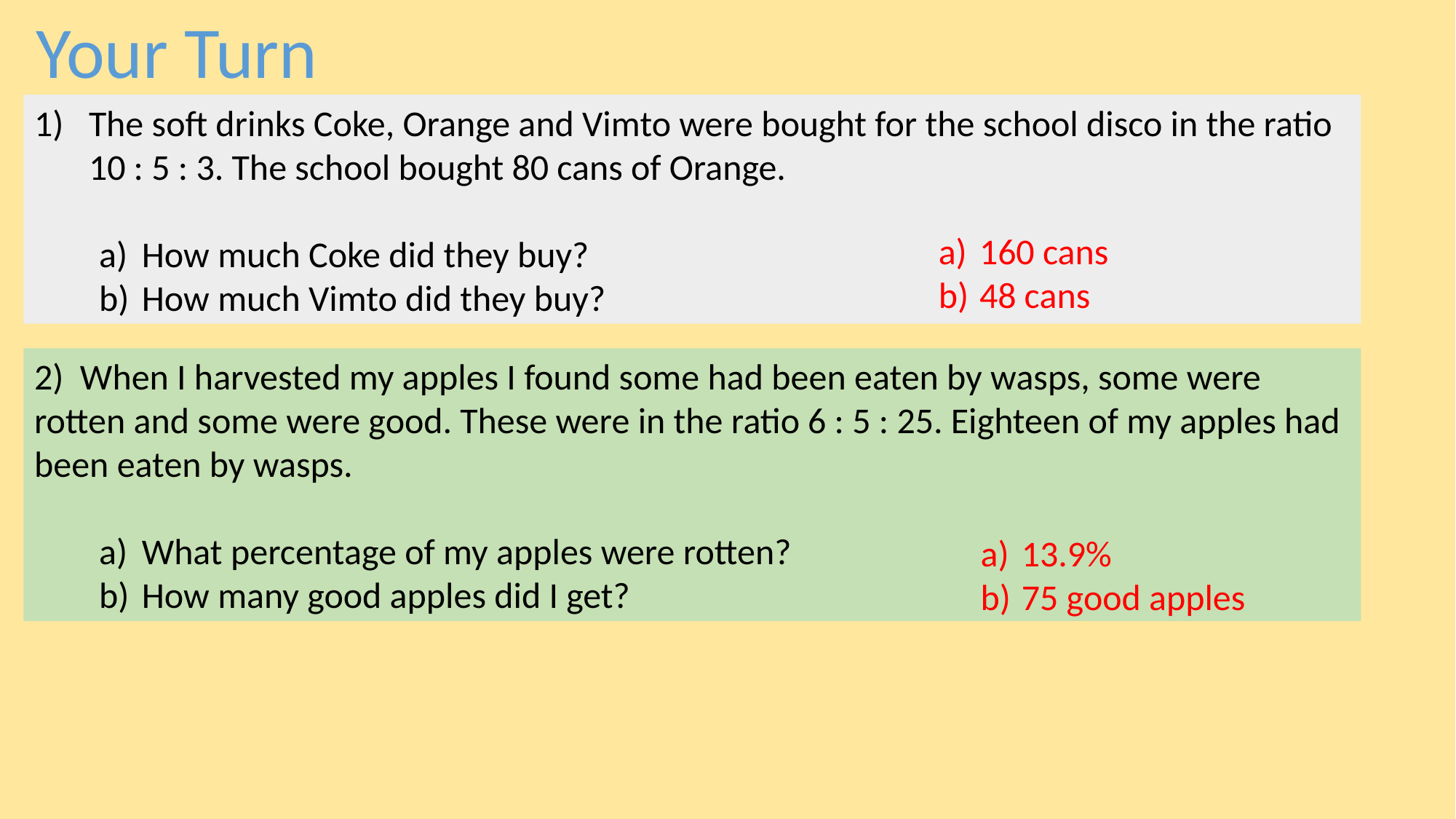

Your Turn
The soft drinks Coke, Orange and Vimto were bought for the school disco in the ratio 10 : 5 : 3. The school bought 80 cans of Orange.

How much Coke did they buy?
How much Vimto did they buy?
160 cans
48 cans
2)  When I harvested my apples I found some had been eaten by wasps, some were rotten and some were good. These were in the ratio 6 : 5 : 25. Eighteen of my apples had been eaten by wasps.

What percentage of my apples were rotten?
How many good apples did I get?
13.9%
75 good apples